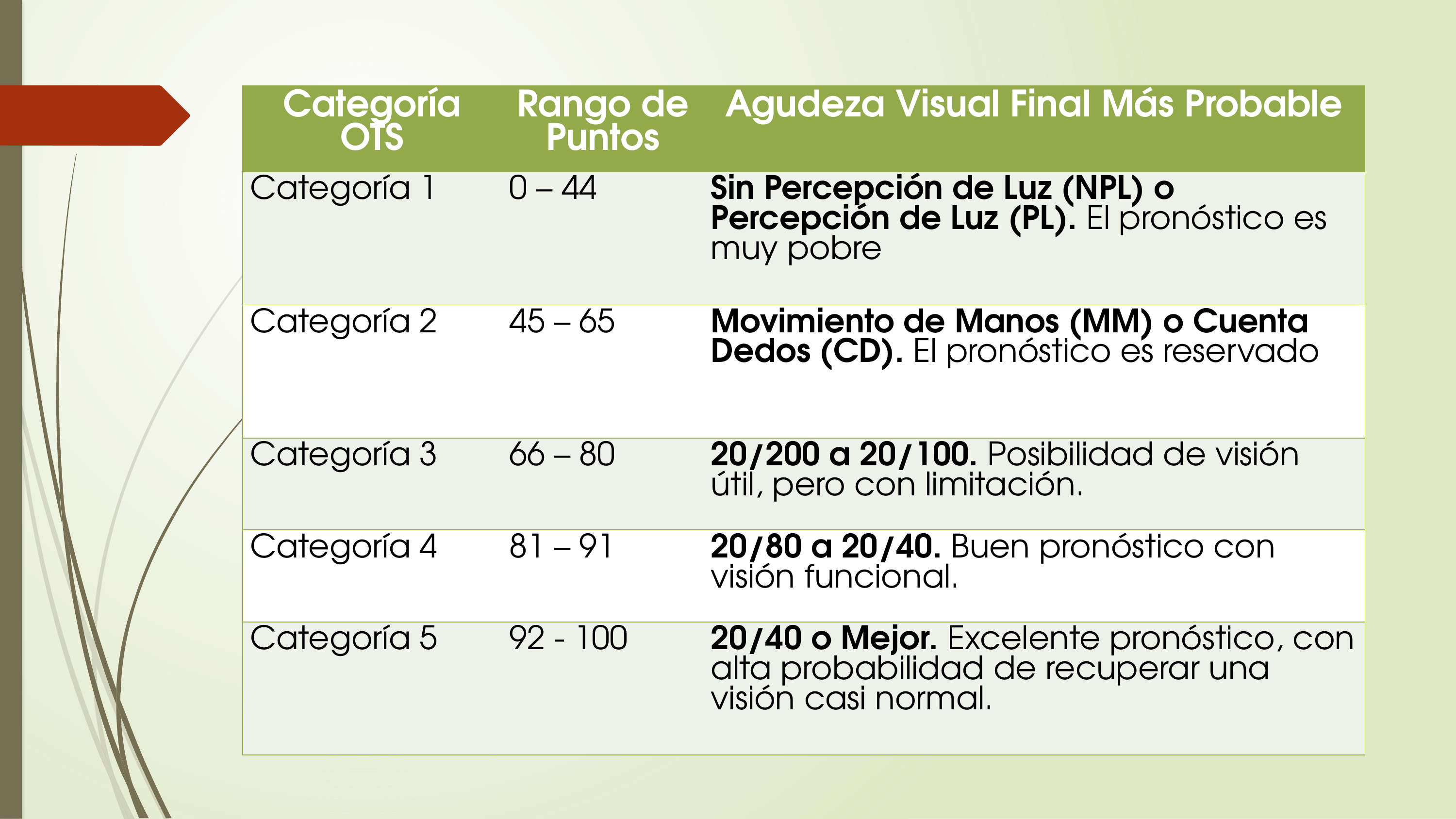

| Categoría OTS | Rango de Puntos | Agudeza Visual Final Más Probable |
| --- | --- | --- |
| Categoría 1 | 0 – 44 | Sin Percepción de Luz (NPL) o Percepción de Luz (PL). El pronóstico es muy pobre |
| Categoría 2 | 45 – 65 | Movimiento de Manos (MM) o Cuenta Dedos (CD). El pronóstico es reservado |
| Categoría 3 | 66 – 80 | 20/200 a 20/100. Posibilidad de visión útil, pero con limitación. |
| Categoría 4 | 81 – 91 | 20/80 a 20/40. Buen pronóstico con visión funcional. |
| Categoría 5 | 92 - 100 | 20/40 o Mejor. Excelente pronóstico, con alta probabilidad de recuperar una visión casi normal. |